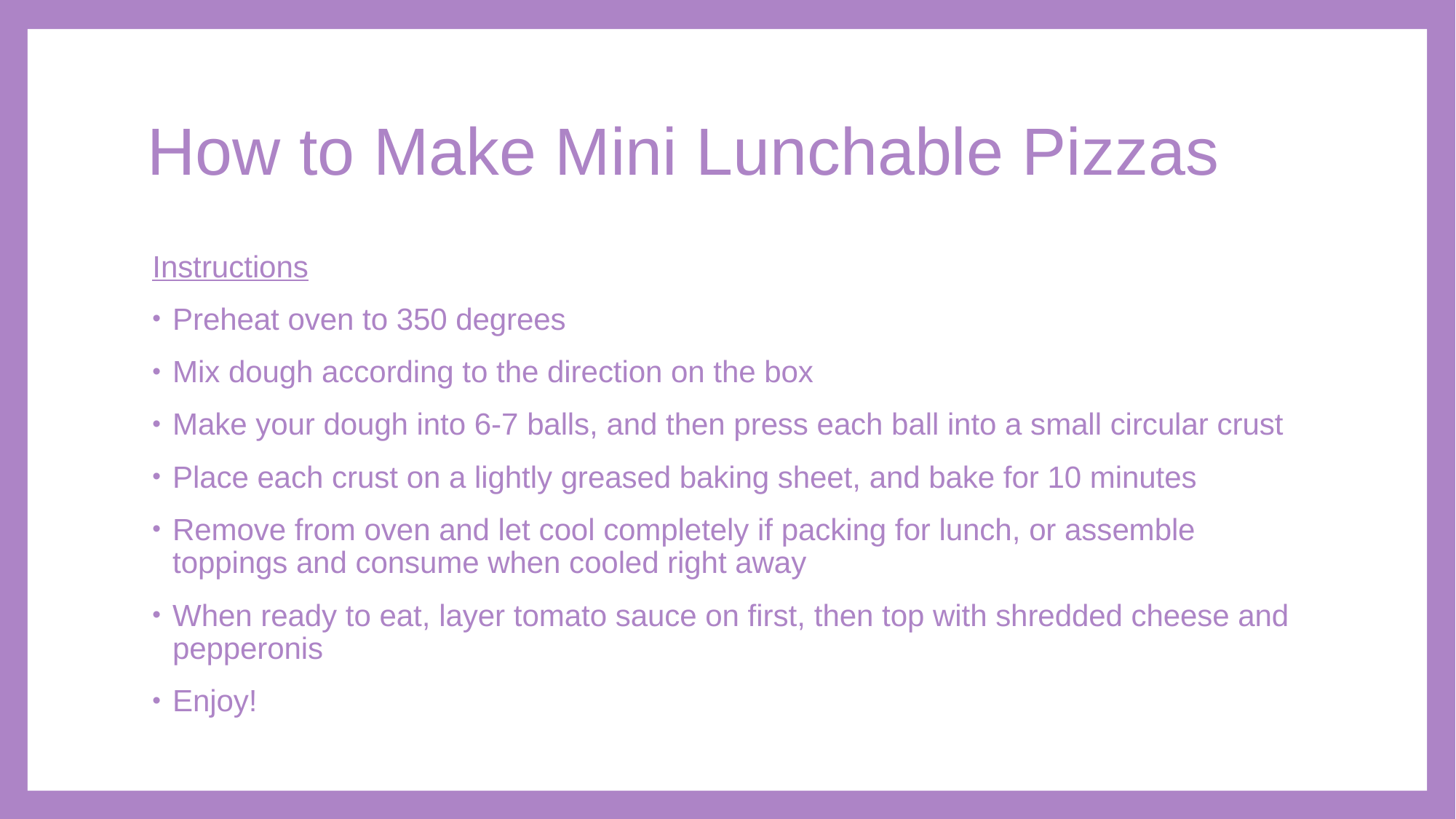

# How to Make Mini Lunchable Pizzas
Instructions
Preheat oven to 350 degrees
Mix dough according to the direction on the box
Make your dough into 6-7 balls, and then press each ball into a small circular crust
Place each crust on a lightly greased baking sheet, and bake for 10 minutes
Remove from oven and let cool completely if packing for lunch, or assemble toppings and consume when cooled right away
When ready to eat, layer tomato sauce on first, then top with shredded cheese and pepperonis
Enjoy!